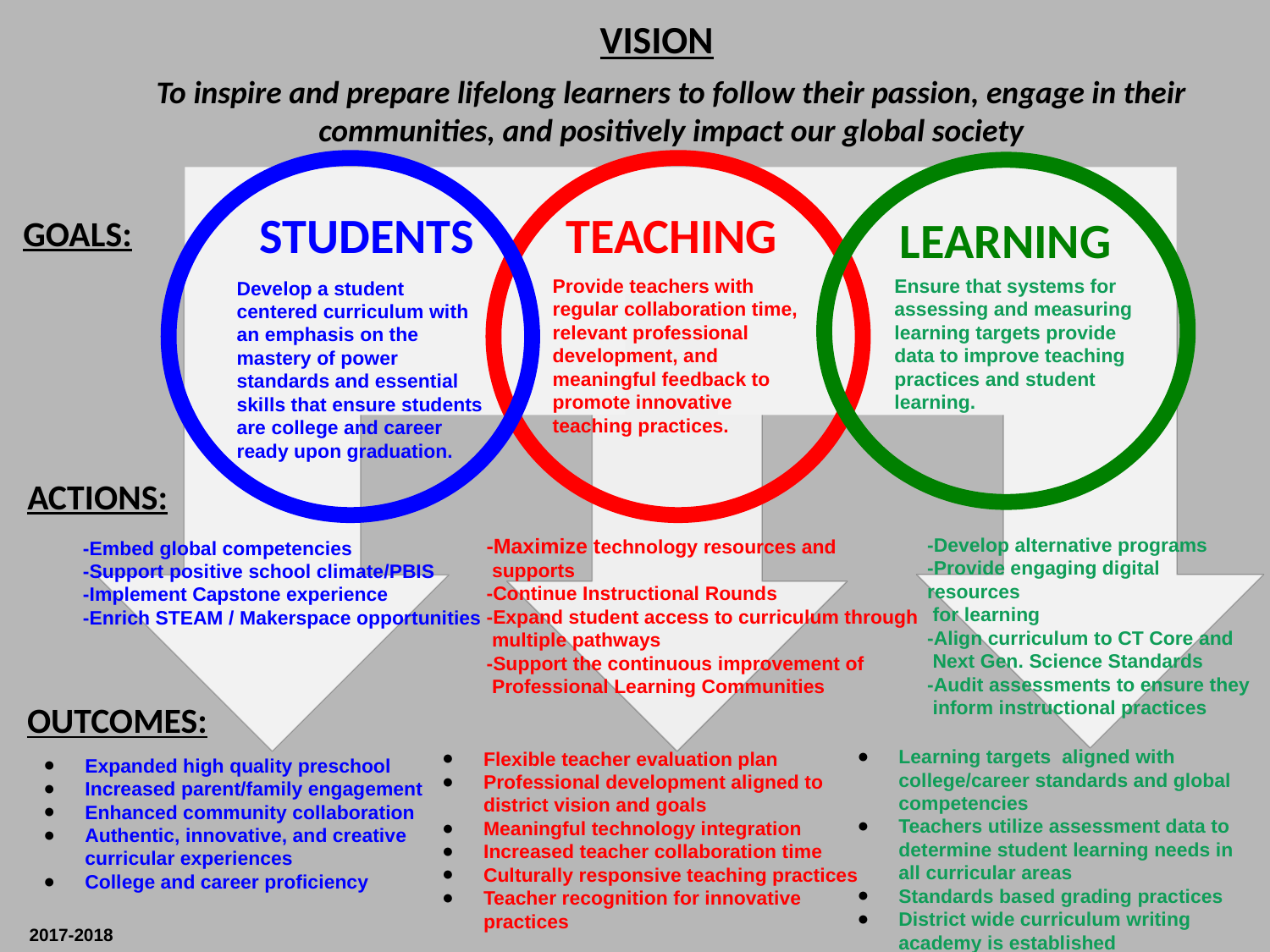

VISION
To inspire and prepare lifelong learners to follow their passion, engage in their communities, and positively impact our global society

LEARNING

TEACHING
STUDENTS
GOALS:
Provide teachers with regular collaboration time, relevant professional development, and meaningful feedback to promote innovative teaching practices.
Ensure that systems for assessing and measuring learning targets provide data to improve teaching practices and student learning.
Develop a student centered curriculum with an emphasis on the mastery of power standards and essential skills that ensure students are college and career ready upon graduation.

ACTIONS:

-Maximize technology resources and
 supports
-Continue Instructional Rounds
-Expand student access to curriculum through
 multiple pathways
-Support the continuous improvement of
 Professional Learning Communities
-Develop alternative programs
-Provide engaging digital resources
 for learning
-Align curriculum to CT Core and
 Next Gen. Science Standards
-Audit assessments to ensure they
 inform instructional practices
-Embed global competencies
-Support positive school climate/PBIS
-Implement Capstone experience
-Enrich STEAM / Makerspace opportunities

OUTCOMES:
Expanded high quality preschool
Increased parent/family engagement
Enhanced community collaboration
Authentic, innovative, and creative curricular experiences
College and career proficiency
Flexible teacher evaluation plan
Professional development aligned to district vision and goals
Meaningful technology integration
Increased teacher collaboration time
Culturally responsive teaching practices
Teacher recognition for innovative practices

Learning targets  aligned with college/career standards and global competencies
Teachers utilize assessment data to determine student learning needs in all curricular areas
Standards based grading practices
District wide curriculum writing academy is established
2017-2018